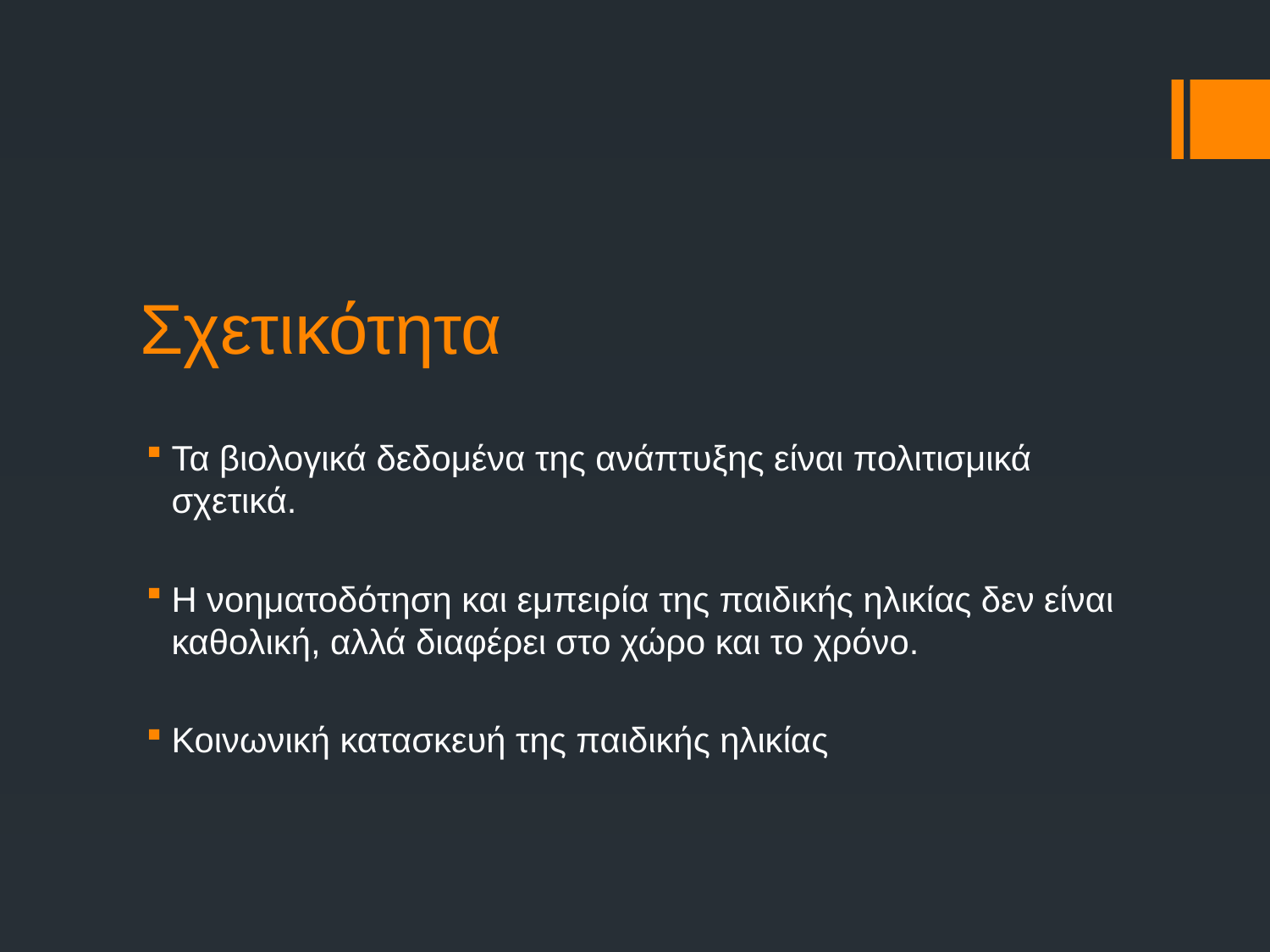

# Σχετικότητα
Τα βιολογικά δεδομένα της ανάπτυξης είναι πολιτισμικά σχετικά.

Η νοηματοδότηση και εμπειρία της παιδικής ηλικίας δεν είναι καθολική, αλλά διαφέρει στο χώρο και το χρόνο.

Κοινωνική κατασκευή της παιδικής ηλικίας